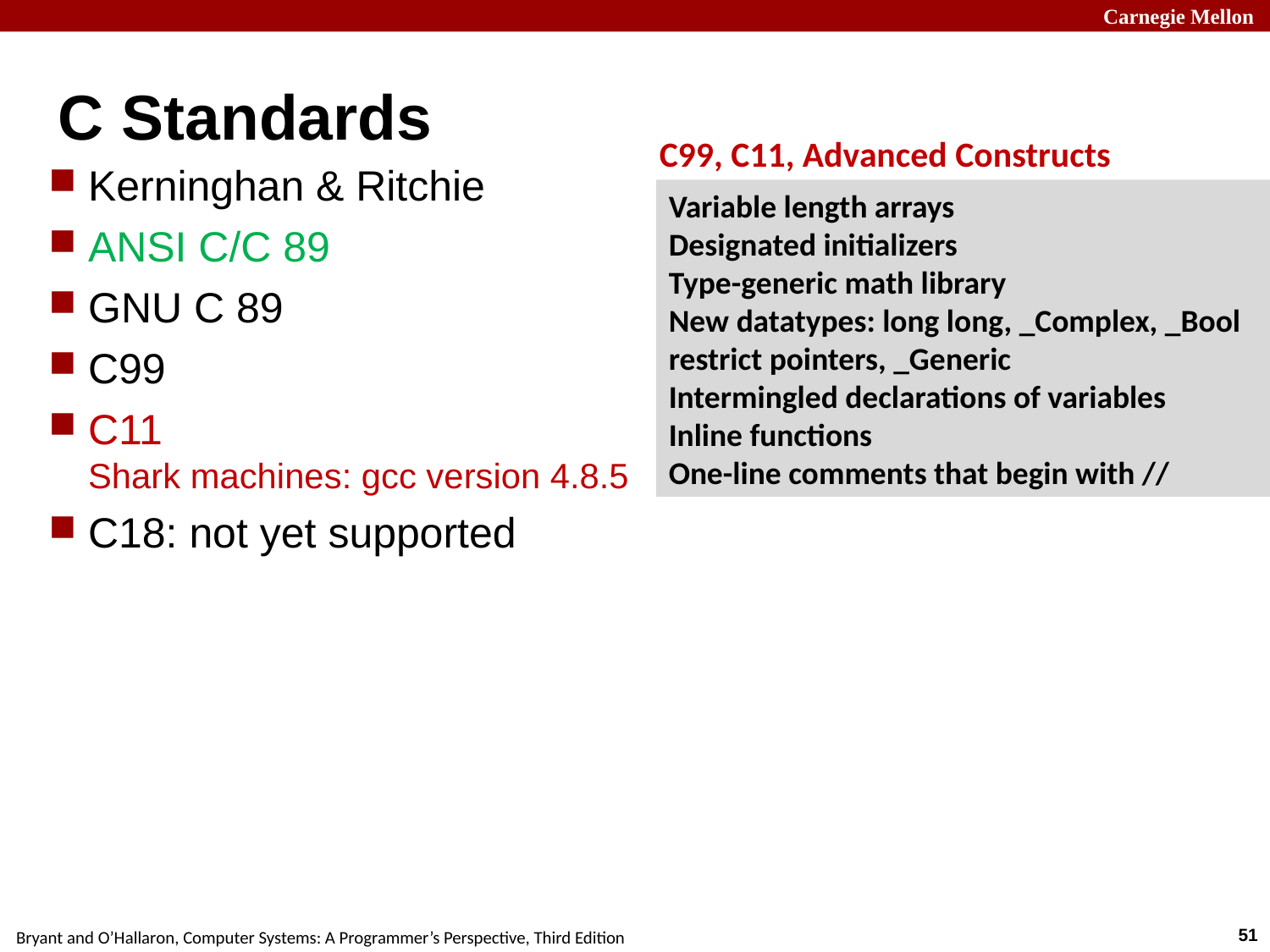

# C Standards
C99, C11, Advanced Constructs
Kerninghan & Ritchie
ANSI C/C 89
GNU C 89
C99
C11
Shark machines: gcc version 4.8.5
C18: not yet supported

Variable length arrays
Designated initializers
Type-generic math library
New datatypes: long long, _Complex, _Bool
restrict pointers, _Generic
Intermingled declarations of variables
Inline functions
One-line comments that begin with //